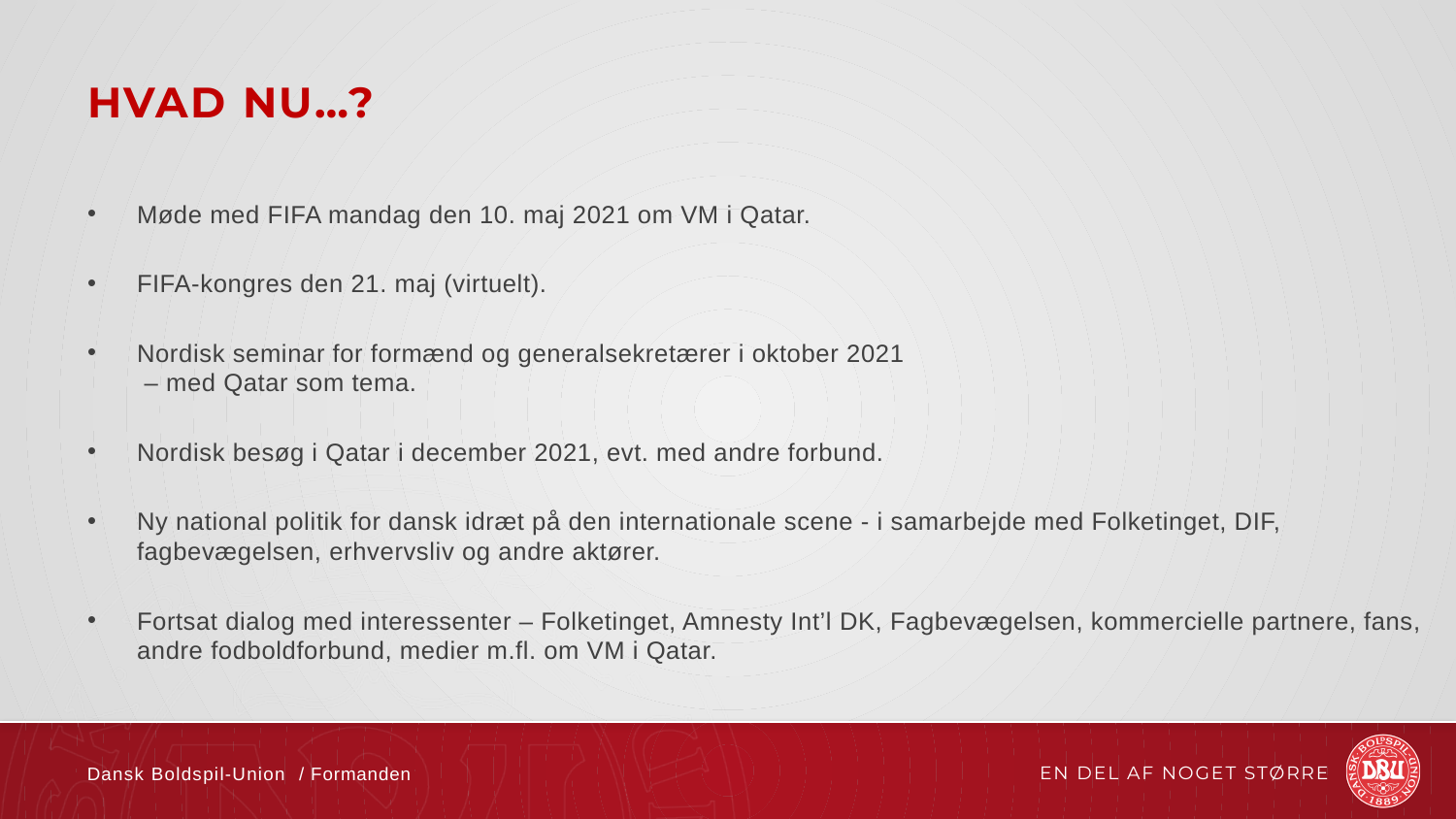

# Hvad nu…?
Møde med FIFA mandag den 10. maj 2021 om VM i Qatar.

FIFA-kongres den 21. maj (virtuelt).

Nordisk seminar for formænd og generalsekretærer i oktober 2021
 – med Qatar som tema.

Nordisk besøg i Qatar i december 2021, evt. med andre forbund.

Ny national politik for dansk idræt på den internationale scene - i samarbejde med Folketinget, DIF, fagbevægelsen, erhvervsliv og andre aktører.

Fortsat dialog med interessenter – Folketinget, Amnesty Int’l DK, Fagbevægelsen, kommercielle partnere, fans, andre fodboldforbund, medier m.fl. om VM i Qatar.